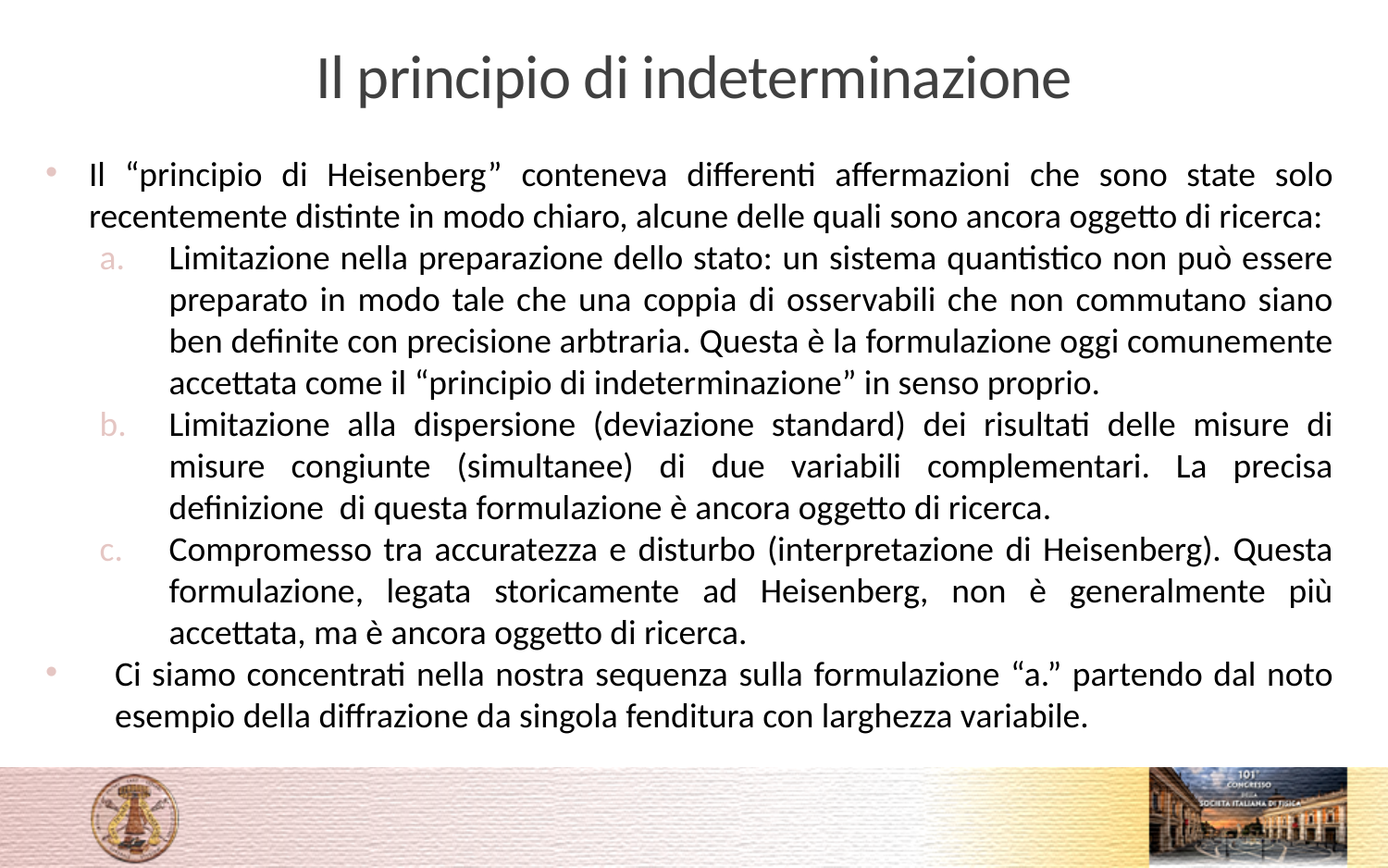

# Il principio di indeterminazione
Il “principio di Heisenberg” conteneva differenti affermazioni che sono state solo recentemente distinte in modo chiaro, alcune delle quali sono ancora oggetto di ricerca:
Limitazione nella preparazione dello stato: un sistema quantistico non può essere preparato in modo tale che una coppia di osservabili che non commutano siano ben definite con precisione arbtraria. Questa è la formulazione oggi comunemente accettata come il “principio di indeterminazione” in senso proprio.
Limitazione alla dispersione (deviazione standard) dei risultati delle misure di misure congiunte (simultanee) di due variabili complementari. La precisa definizione  di questa formulazione è ancora oggetto di ricerca.
Compromesso tra accuratezza e disturbo (interpretazione di Heisenberg). Questa formulazione, legata storicamente ad Heisenberg, non è generalmente più accettata, ma è ancora oggetto di ricerca.
Ci siamo concentrati nella nostra sequenza sulla formulazione “a.” partendo dal noto esempio della diffrazione da singola fenditura con larghezza variabile.